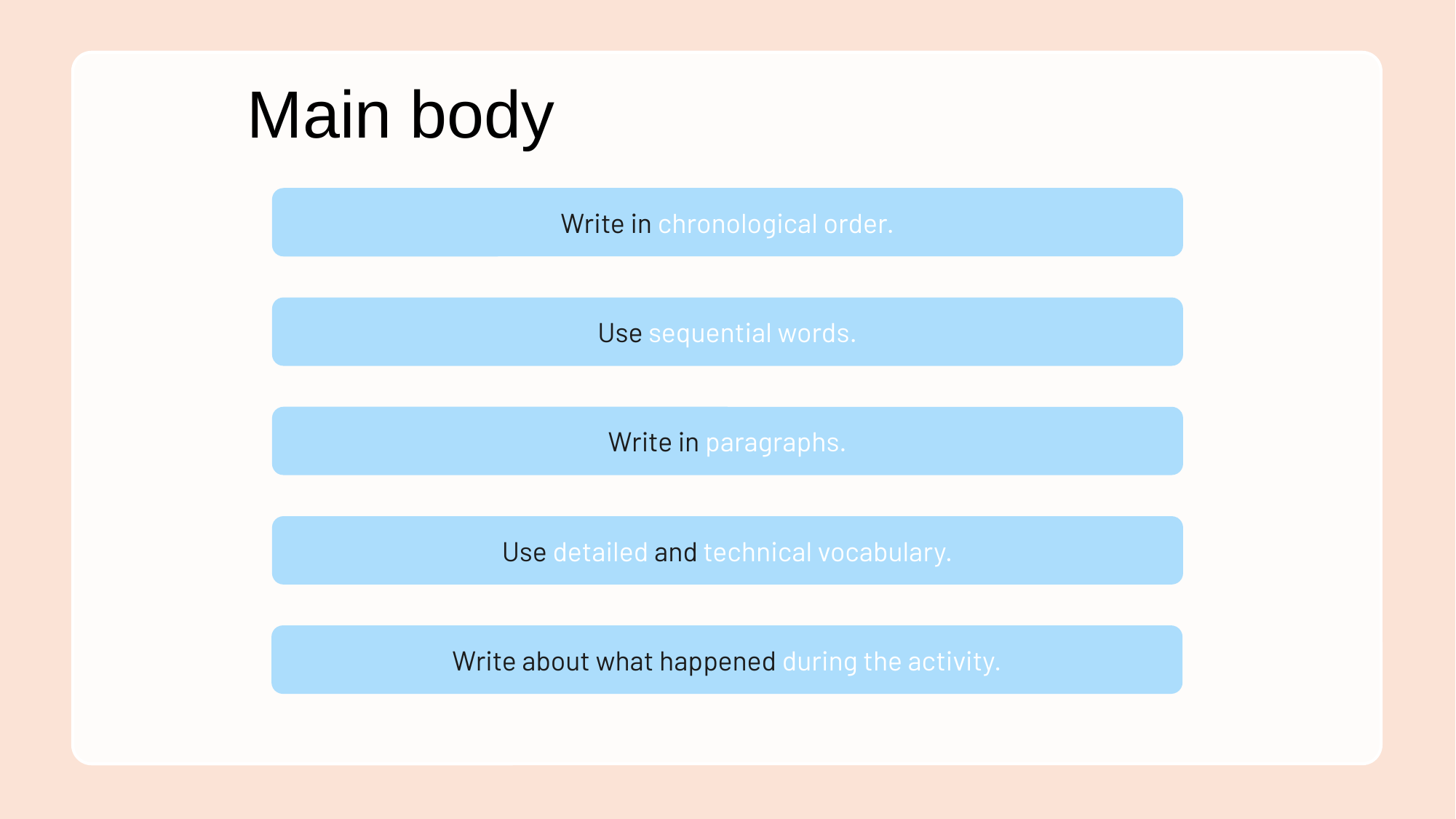

# Main body
Write in chronological order.
Use sequential words.
Write in paragraphs.
Use detailed and technical vocabulary.
Write about what happened during the activity.